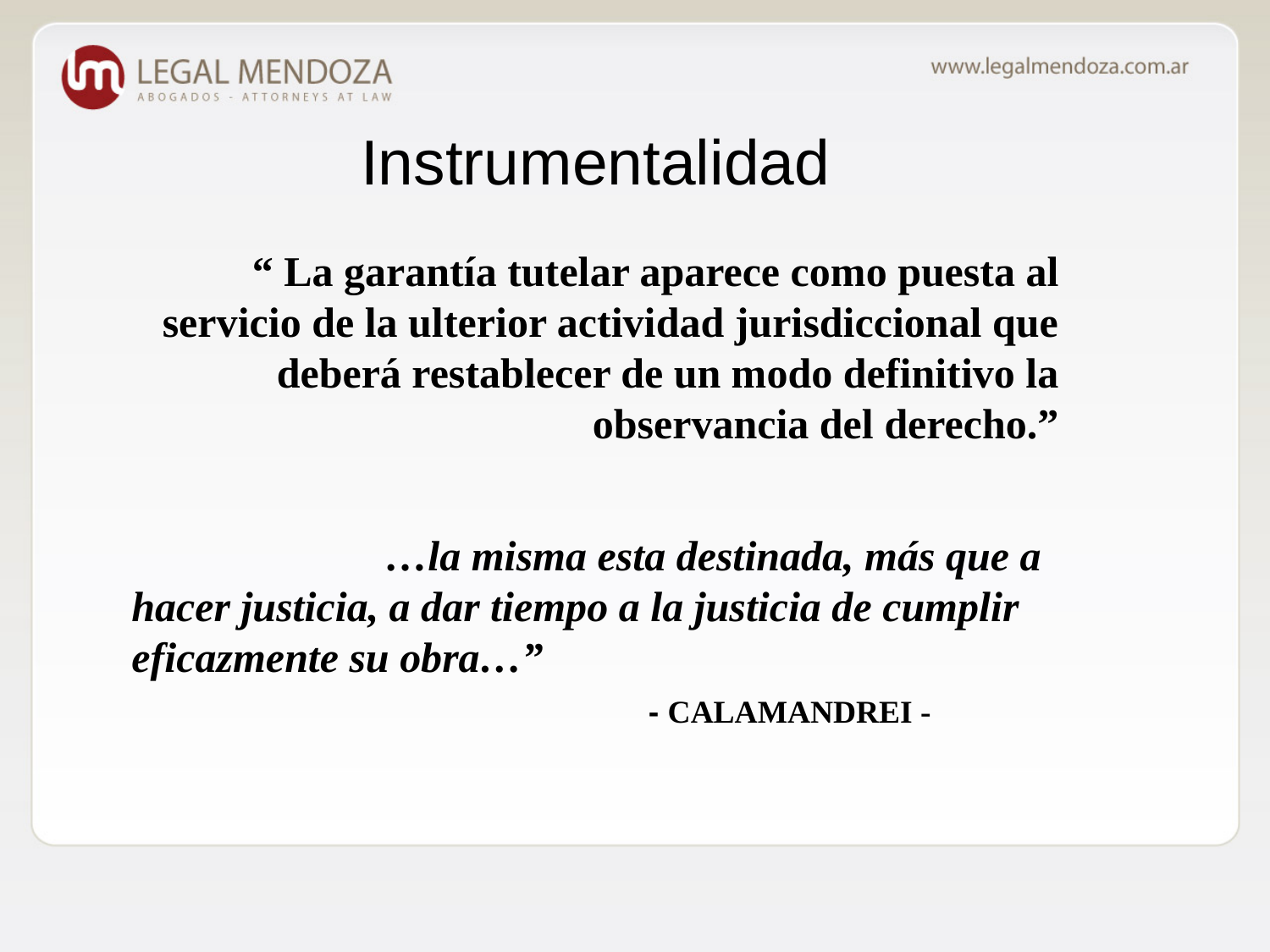

# Instrumentalidad
“ La garantía tutelar aparece como puesta al servicio de la ulterior actividad jurisdiccional que deberá restablecer de un modo definitivo la observancia del derecho.”

		…la misma esta destinada, más que a hacer justicia, a dar tiempo a la justicia de cumplir eficazmente su obra…”
				 - CALAMANDREI -